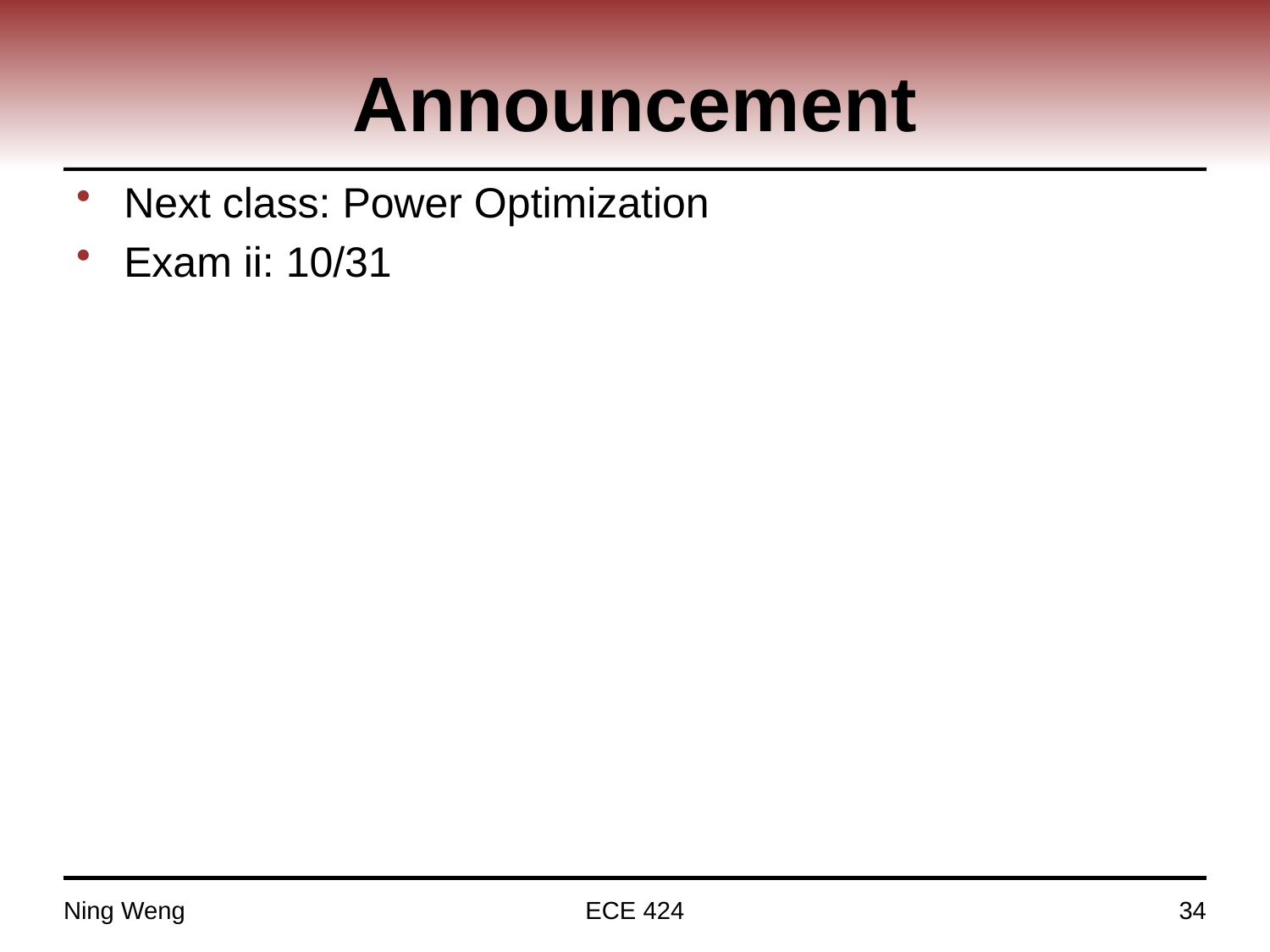

# Announcement
Next class: Power Optimization
Exam ii: 10/31
Ning Weng
ECE 424
34